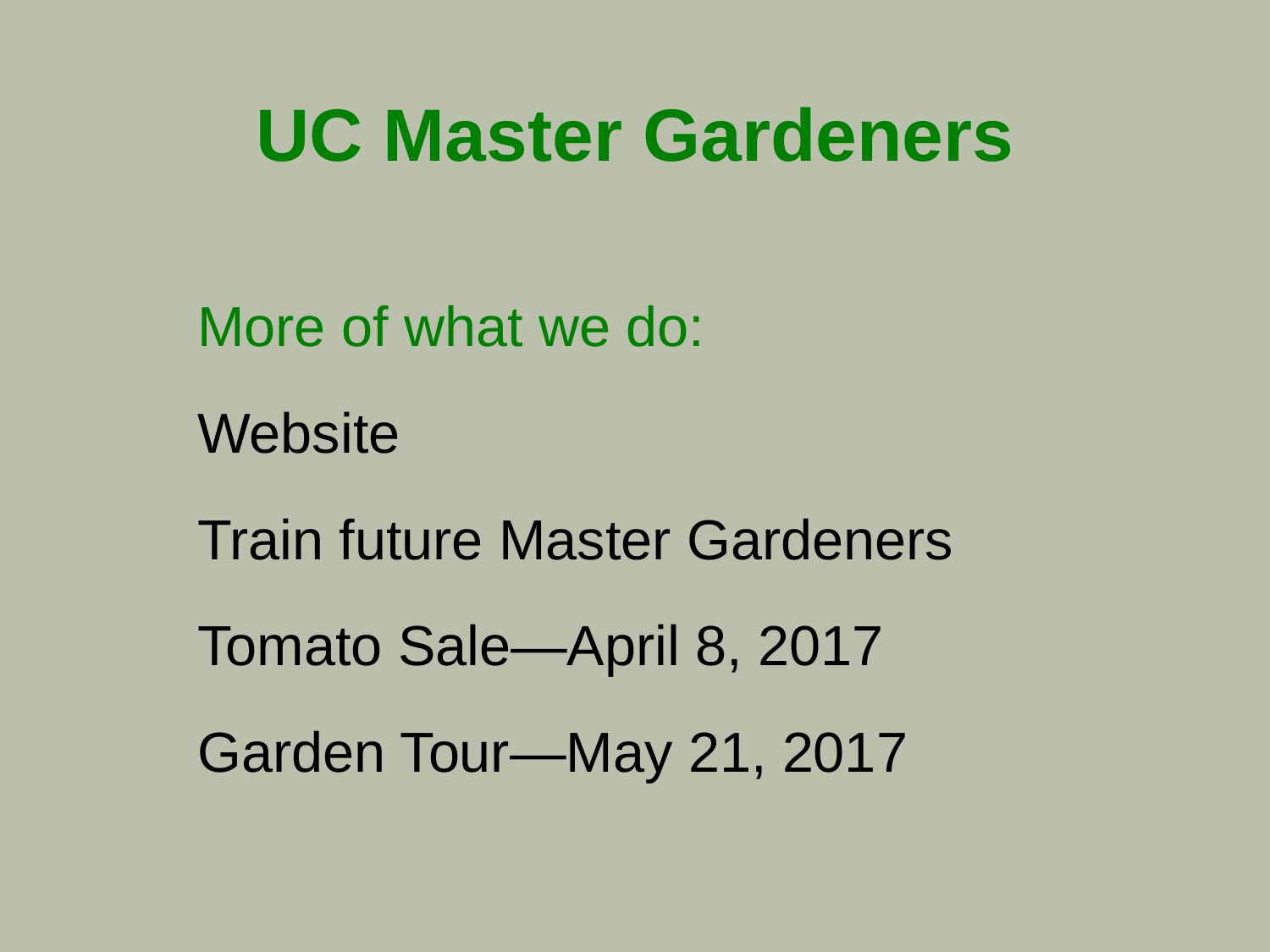

# UC Master Gardeners
More of what we do:
Website
Train future Master Gardeners
Tomato Sale—April 8, 2017
Garden Tour—May 21, 2017